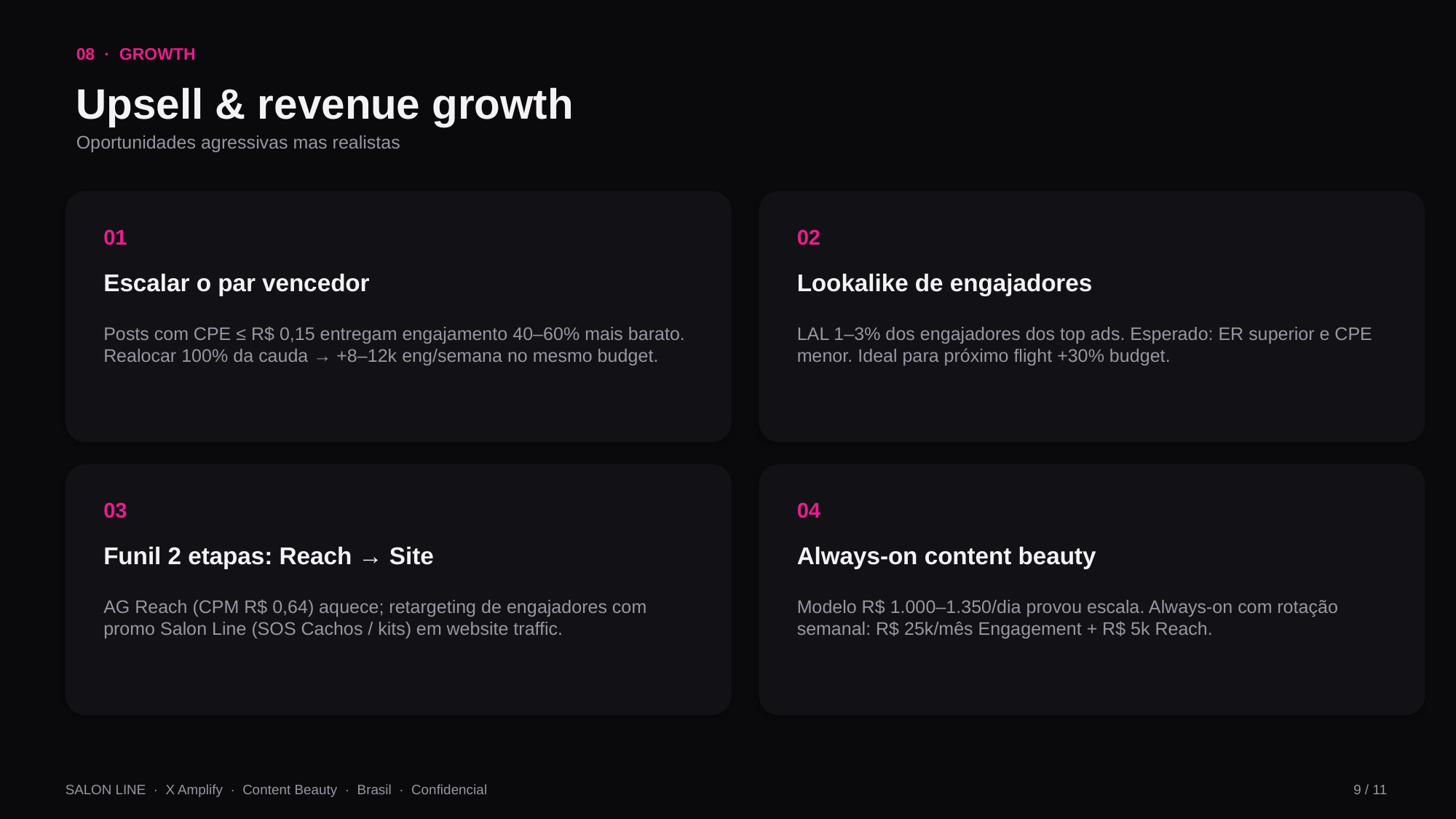

08  ·  GROWTH
Upsell & revenue growth
Oportunidades agressivas mas realistas

01
02
Escalar o par vencedor
Lookalike de engajadores
Posts com CPE ≤ R$ 0,15 entregam engajamento 40–60% mais barato. Realocar 100% da cauda → +8–12k eng/semana no mesmo budget.
LAL 1–3% dos engajadores dos top ads. Esperado: ER superior e CPE menor. Ideal para próximo flight +30% budget.

03
04
Funil 2 etapas: Reach → Site
Always-on content beauty
AG Reach (CPM R$ 0,64) aquece; retargeting de engajadores com promo Salon Line (SOS Cachos / kits) em website traffic.
Modelo R$ 1.000–1.350/dia provou escala. Always-on com rotação semanal: R$ 25k/mês Engagement + R$ 5k Reach.
SALON LINE  ·  X Amplify  ·  Content Beauty  ·  Brasil  ·  Confidencial
9 / 11